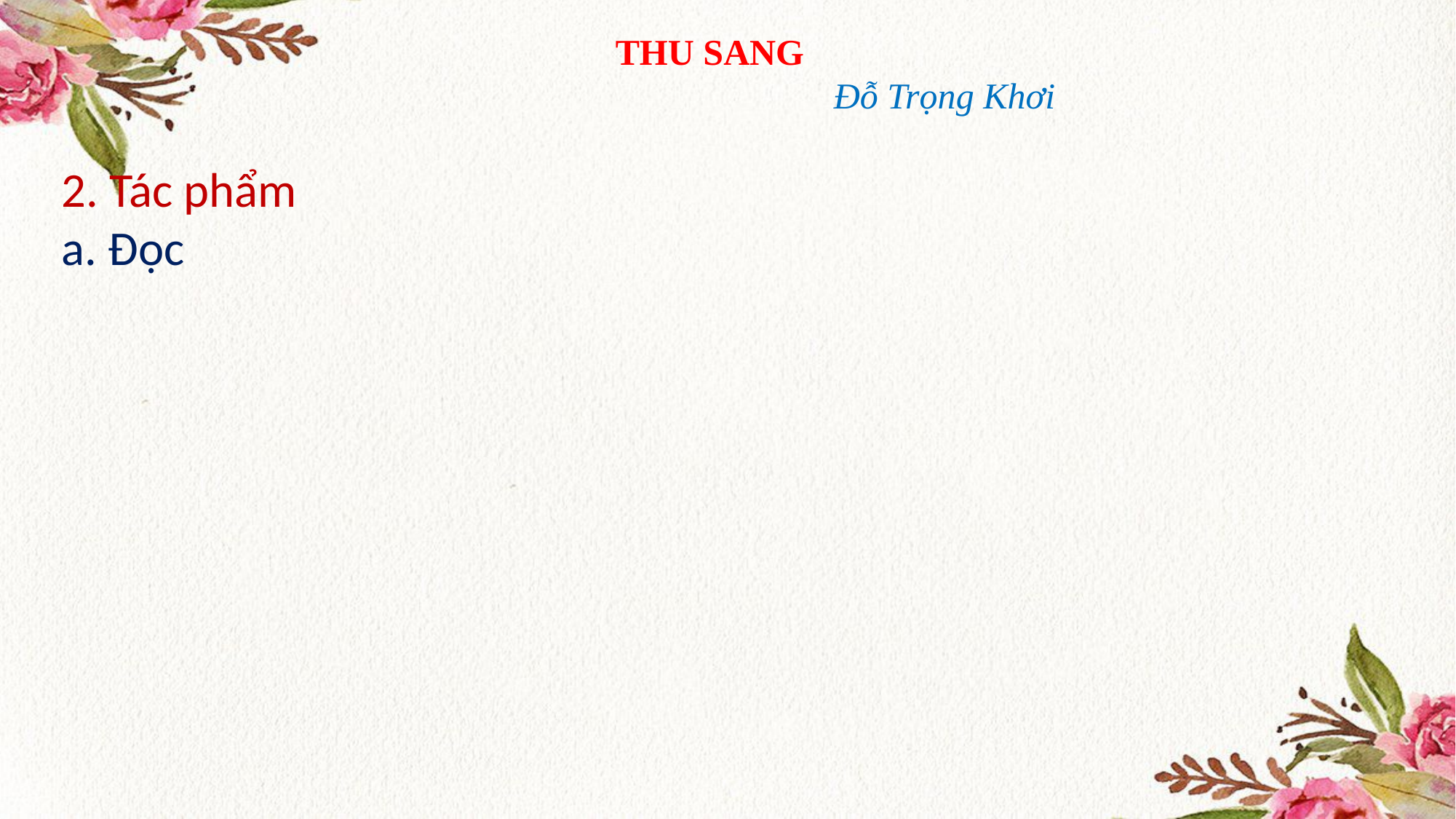

THU SANG
		Đỗ Trọng Khơi
2. Tác phẩm
a. Đọc